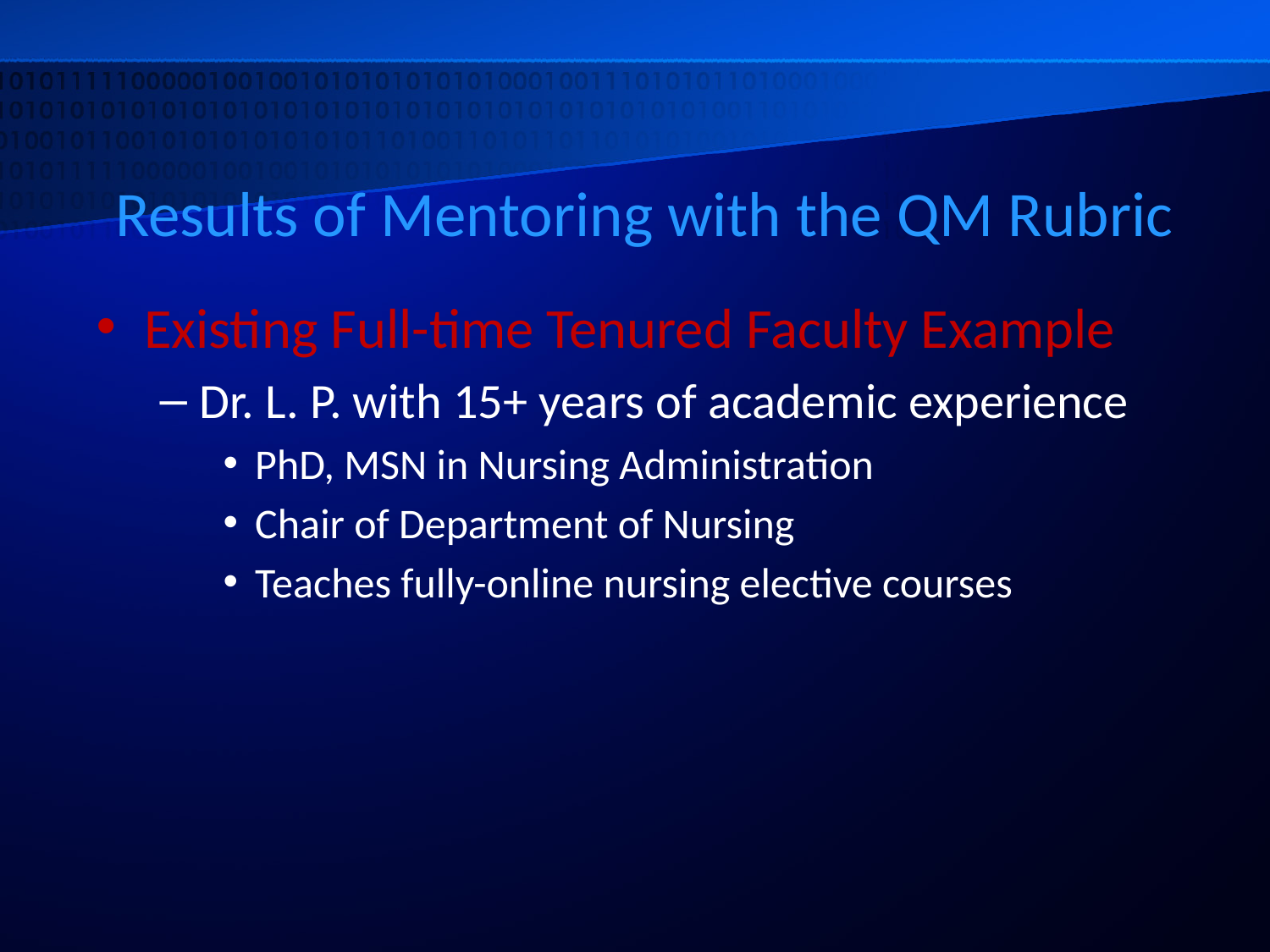

# Results of Mentoring with the QM Rubric
Existing Full-time Tenured Faculty Example
Dr. L. P. with 15+ years of academic experience
PhD, MSN in Nursing Administration
Chair of Department of Nursing
Teaches fully-online nursing elective courses